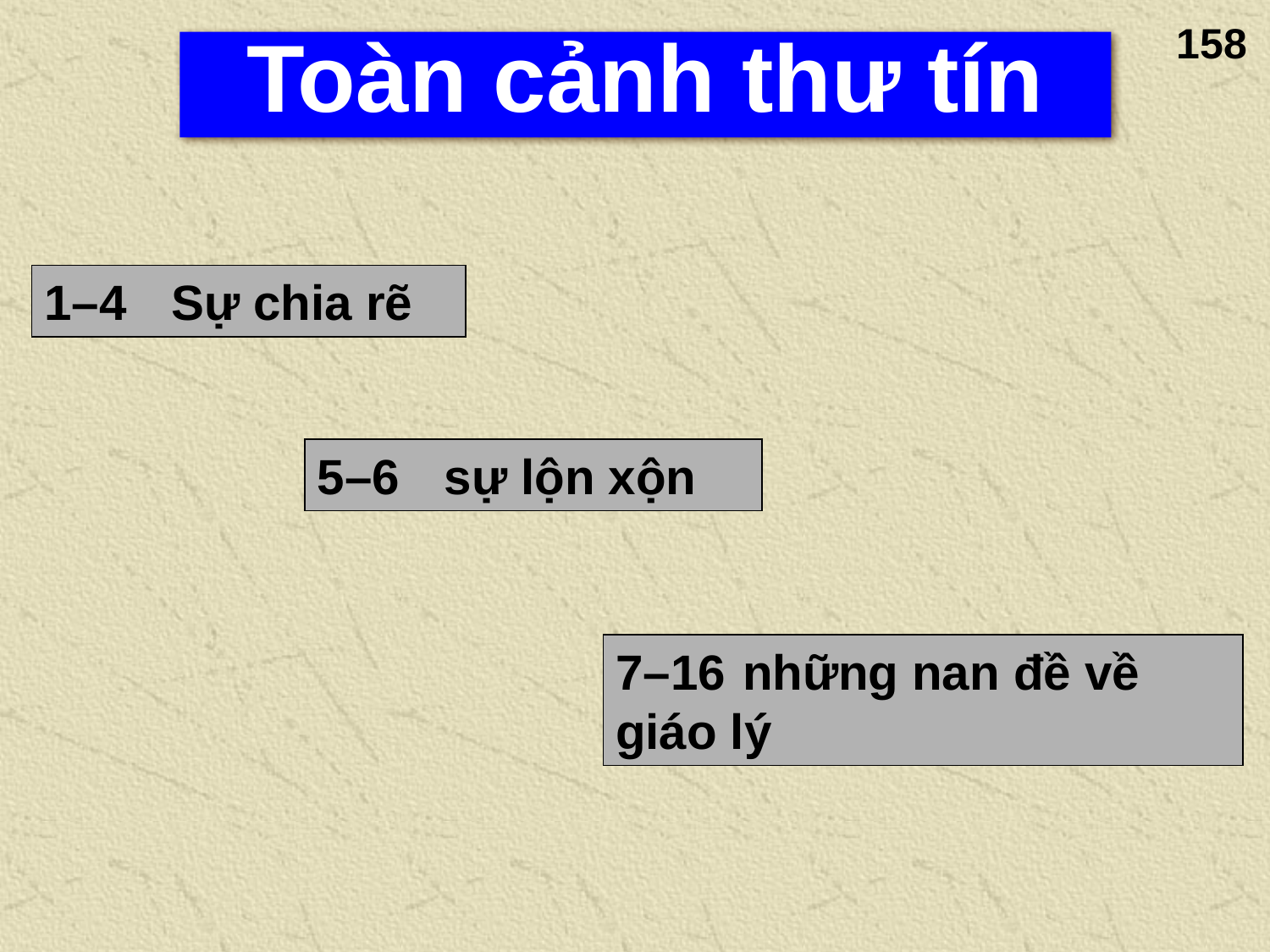

158
Toàn cảnh thư tín
1–4	Sự chia rẽ
5–6	sự lộn xộn
7–16	những nan đề về giáo lý